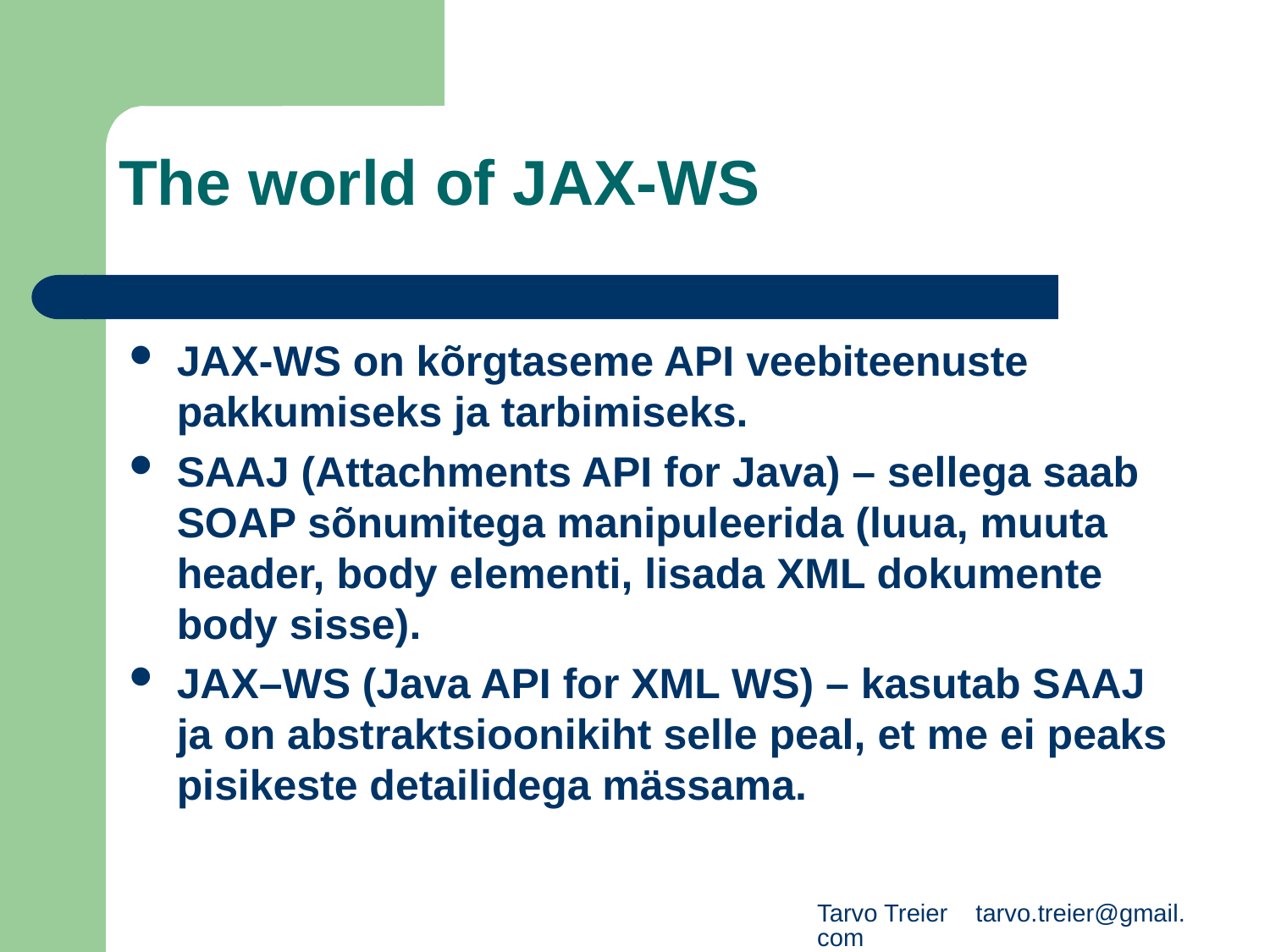

The world of JAX-WS
JAX-WS on kõrgtaseme API veebiteenuste pakkumiseks ja tarbimiseks.
SAAJ (Attachments API for Java) – sellega saab SOAP sõnumitega manipuleerida (luua, muuta header, body elementi, lisada XML dokumente body sisse).
JAX–WS (Java API for XML WS) – kasutab SAAJ ja on abstraktsioonikiht selle peal, et me ei peaks pisikeste detailidega mässama.

Tarvo Treier    tarvo.treier@gmail.com